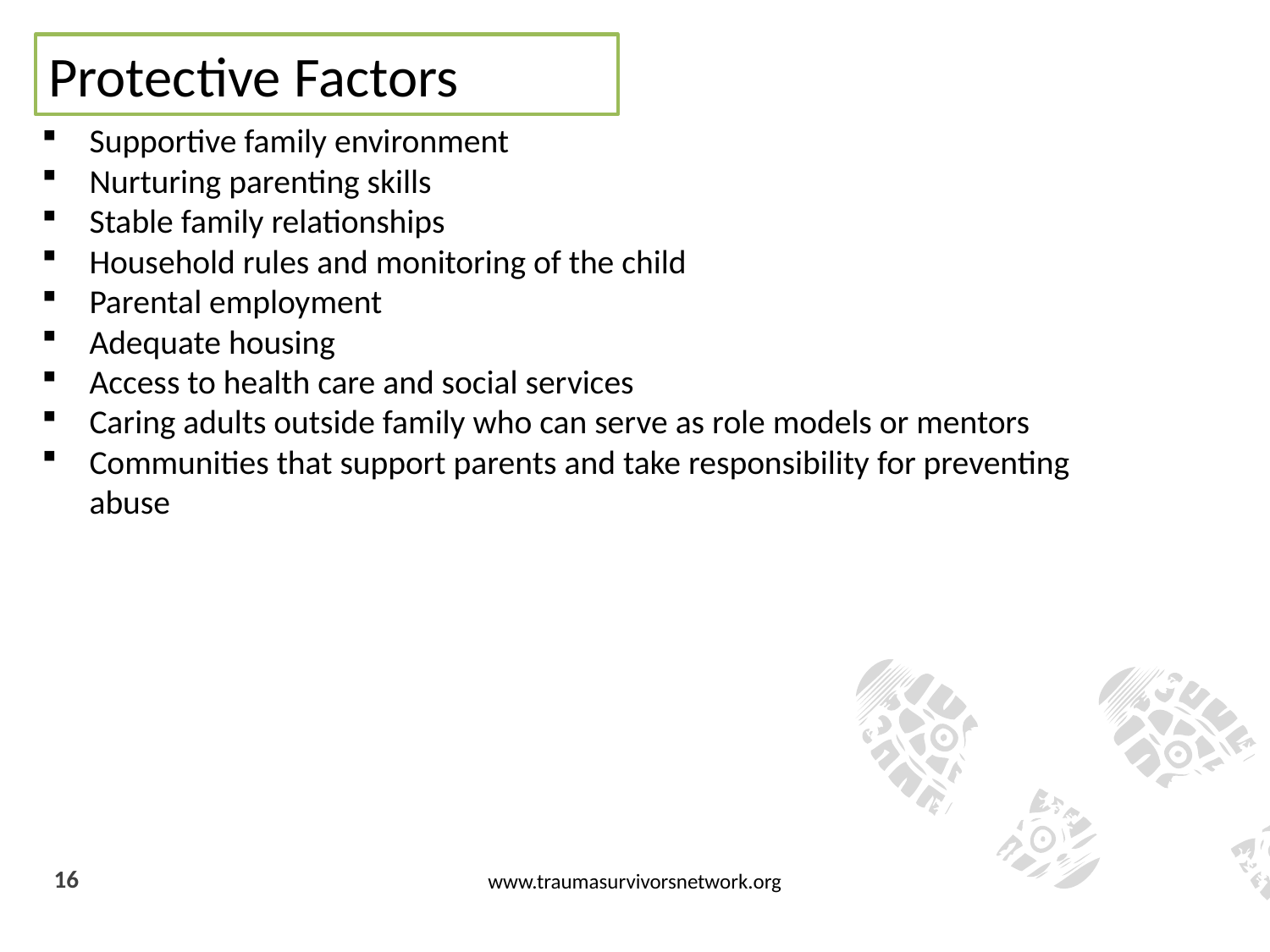

Protective Factors
Supportive family environment
Nurturing parenting skills
Stable family relationships
Household rules and monitoring of the child
Parental employment
Adequate housing
Access to health care and social services
Caring adults outside family who can serve as role models or mentors
Communities that support parents and take responsibility for preventing abuse
16
www.traumasurvivorsnetwork.org